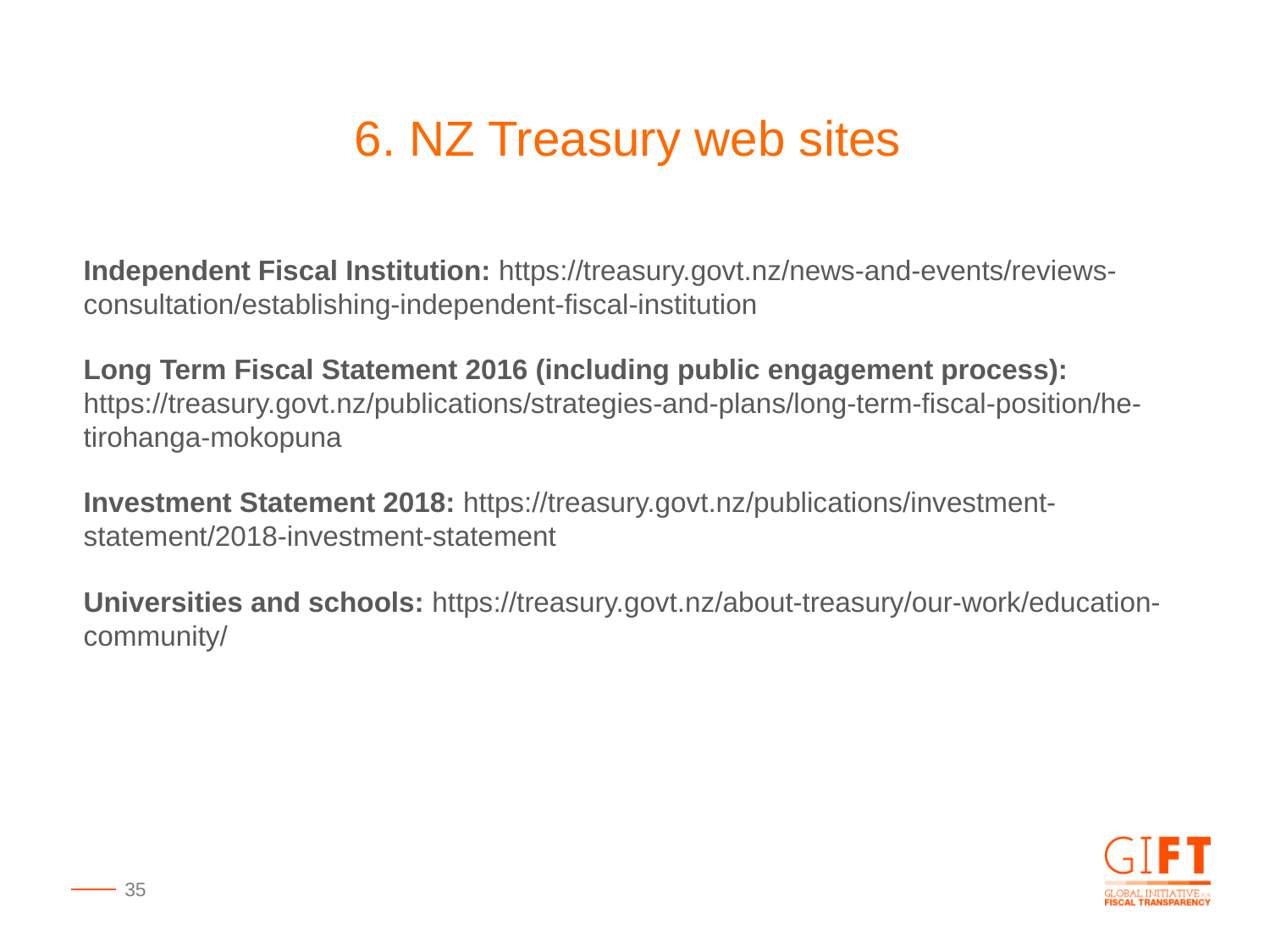

6. NZ Treasury web sites
Independent Fiscal Institution: https://treasury.govt.nz/news-and-events/reviews-consultation/establishing-independent-fiscal-institution
Long Term Fiscal Statement 2016 (including public engagement process): https://treasury.govt.nz/publications/strategies-and-plans/long-term-fiscal-position/he-tirohanga-mokopuna
Investment Statement 2018: https://treasury.govt.nz/publications/investment-statement/2018-investment-statement
Universities and schools: https://treasury.govt.nz/about-treasury/our-work/education-community/
35